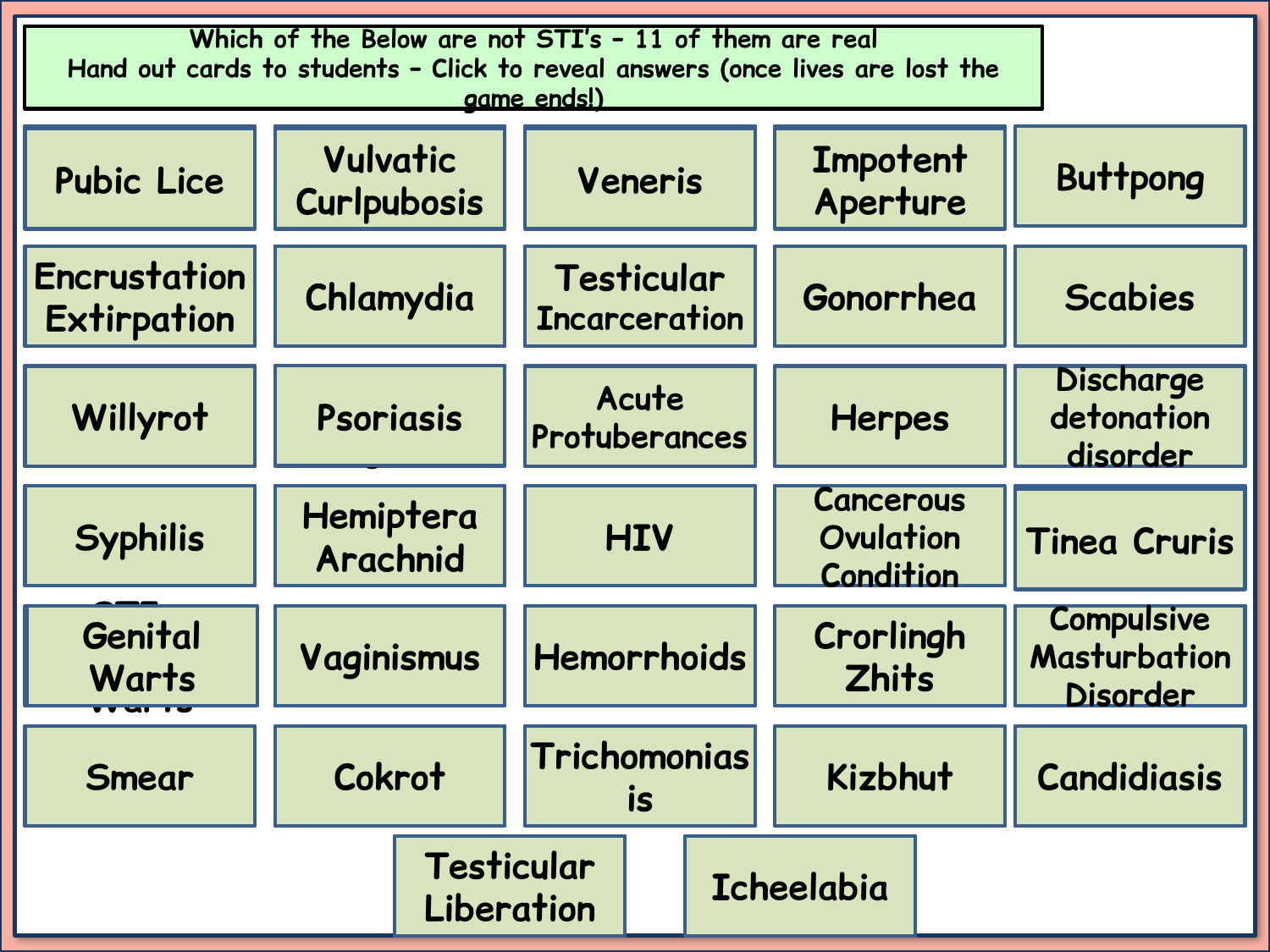

Which of the Below are not STI’s – 11 of them are real
Hand out cards to students – Click to reveal answers (once lives are lost the game ends!)
STI- Pubic Lice
Pubic Lice
MADE UP
Vulvatic Curlpubosis
It means STI in Latin
Veneris
MADE UP – Known as erectile dysfunction
Impotent Aperture
MADE UP
Buttpong
Pubic Lice
Vulvatic Curlpubosis
Veneris
Impotent Aperture
MADE UP
Encrustation Extirpation
STI - Chlamydia
Chlamydia
MADE UP – Strangulation of a hernia
Testicular Incarceration
STI -Gonorrhoea
Gonorrhea
STI – Scabies
Scabies

Psoriasis
Acute Protuberances
MADE UP
Willyrot
Not STI - It is a skin condition causing a rash
MADE UP
STI -Herpes
Herpes
MADE UP
Discharge detonation disorder
STI - Syphilis
Syphilis
MADE UP
Hemiptera Arachnid
STI - HIV
HIV
Not an STI but a form of ovarian cancer
Cancerous Ovulation Condition
STI- Tinea Cruris
Tinea Cruris
Genital Warts
STI – Genital Warts
STI – Vaginismus or Trichomonas Vagninalis
Vaginismus
Not an STI – but an inflamed muscle tissue
Hemorrhoids
MADE UP
Crorlingh Zhits
Not an STI- But a disorder that does exist
Compulsive Masturbation Disorder
Type of Test women have for cervical cancer
Smear
MADE UP
Cokrot
STI - TRICHOMONIASIS
Trichomoniasis
MADE UP
Kizbhut
Not an STI – another name for Thrush
Candidiasis
MADE UP
Testicular Liberation
MADE UP
Icheelabia